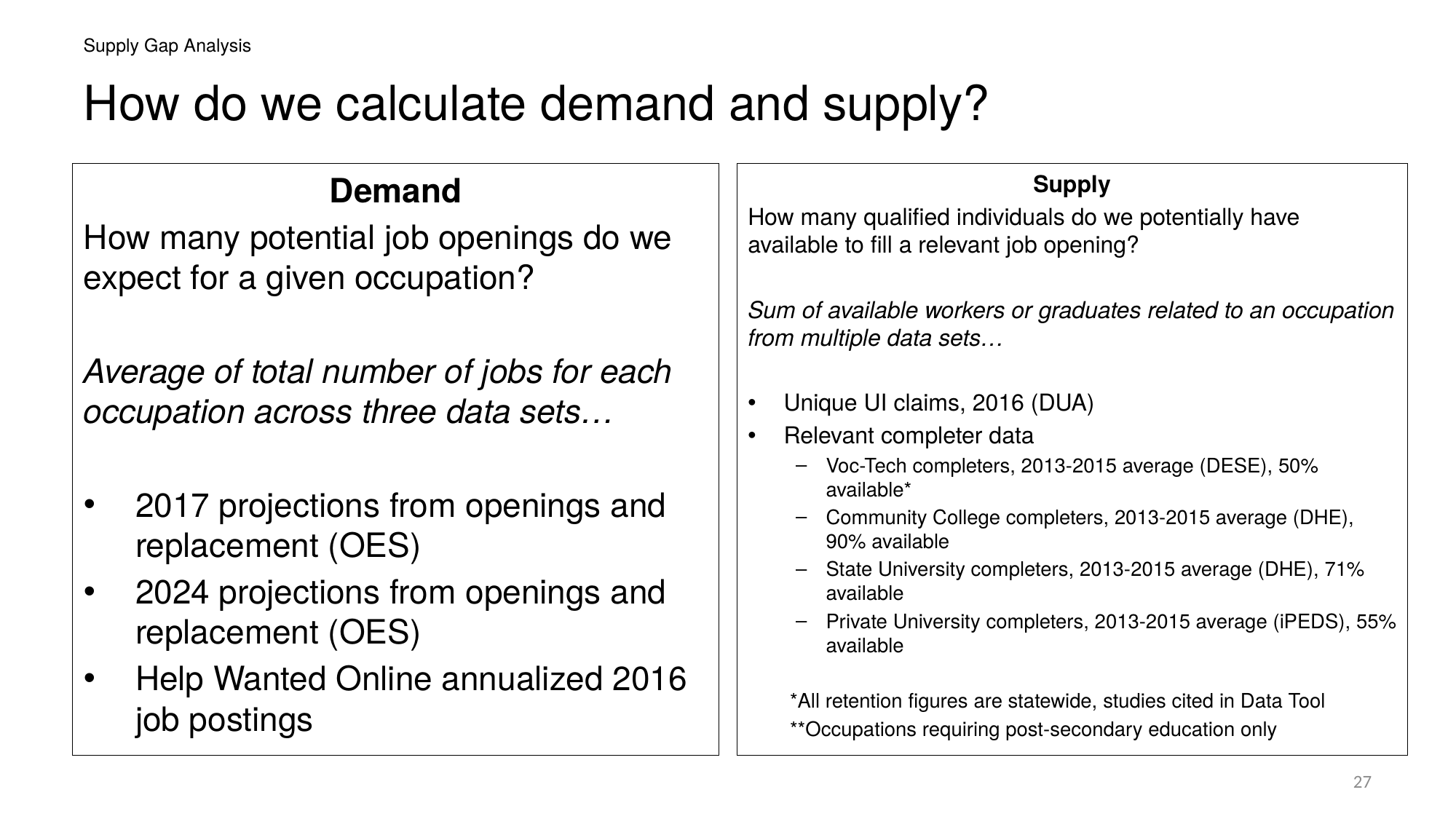

Supply Gap Analysis
# How do we calculate demand and supply?
Demand
How many potential job openings do we expect for a given occupation?

Average of total number of jobs for each occupation across three data sets…

2017 projections from openings and replacement (OES)
2024 projections from openings and replacement (OES)
Help Wanted Online annualized 2016 job postings

Supply
How many qualified individuals do we potentially have available to fill a relevant job opening?

Sum of available workers or graduates related to an occupation from multiple data sets…

Unique UI claims, 2016 (DUA)
Relevant completer data
Voc-Tech completers, 2013-2015 average (DESE), 50% available*
Community College completers, 2013-2015 average (DHE), 90% available
State University completers, 2013-2015 average (DHE), 71% available
Private University completers, 2013-2015 average (iPEDS), 55% available

*All retention figures are statewide, studies cited in Data Tool
**Occupations requiring post-secondary education only

27